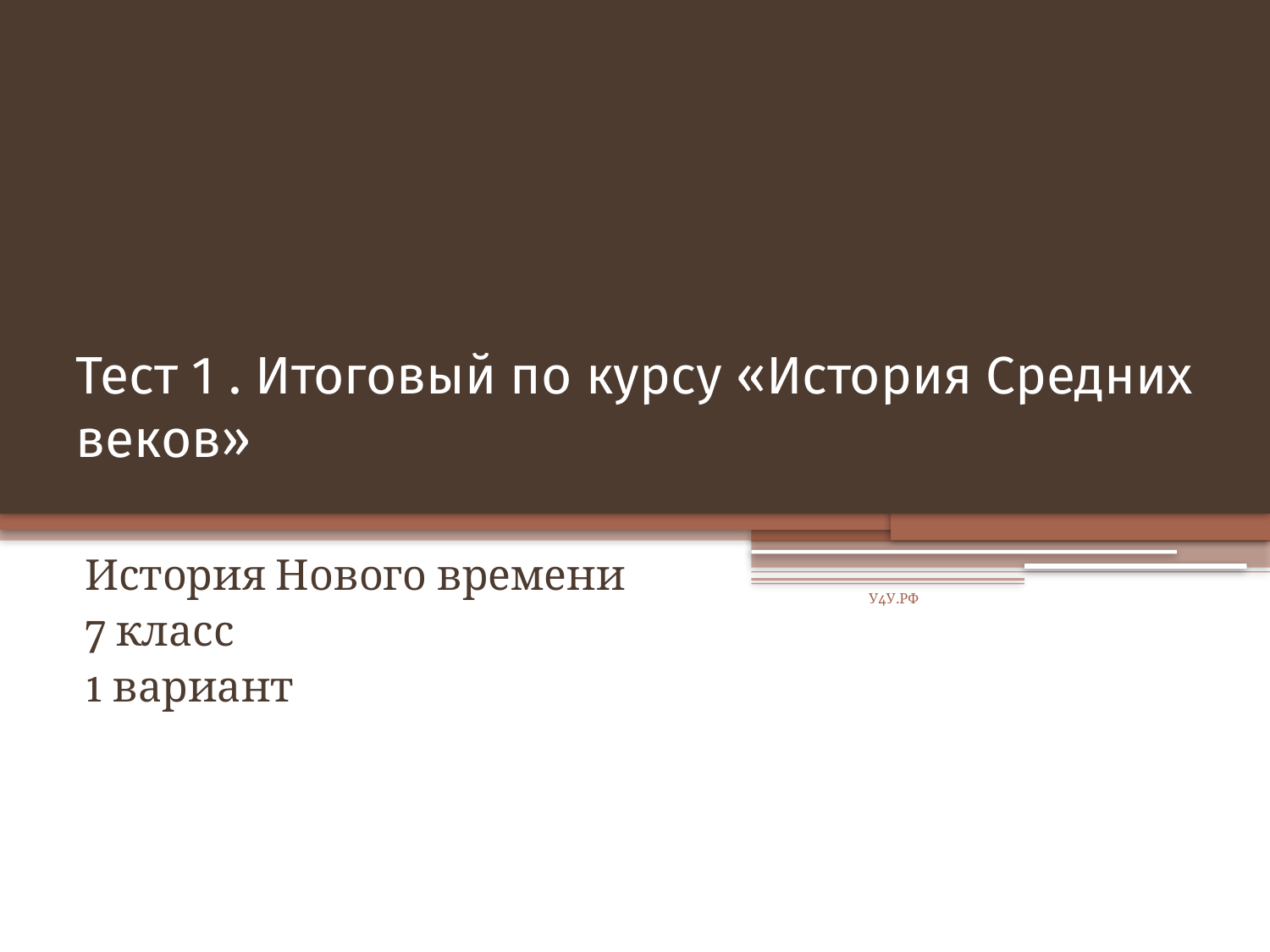

# Тест 1 . Итоговый по курсу «История Средних веков»
История Нового времени
7 класс
1 вариант
У4У.РФ